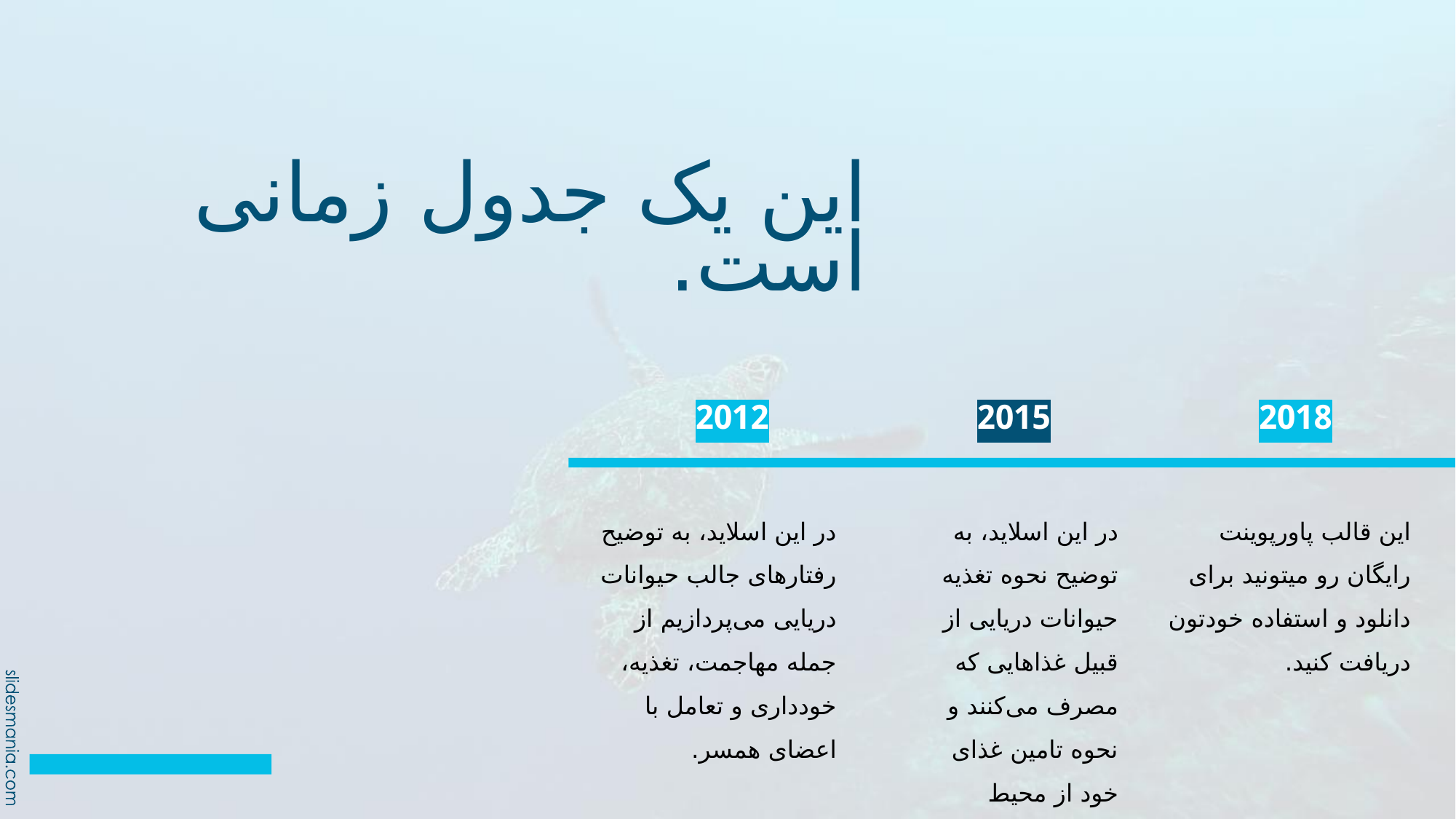

# این یک جدول زمانی است.
2012
2015
2018

در این اسلاید، به توضیح رفتارهای جالب حیوانات دریایی می‌پردازیم از جمله مهاجمت، تغذیه، خودداری و تعامل با اعضای همسر.
در این اسلاید، به توضیح نحوه تغذیه حیوانات دریایی از قبیل غذاهایی که مصرف می‌کنند و نحوه تامین غذای خود از محیط اطراف می‌پردازیم.
این قالب پاورپوینت رایگان رو میتونید برای دانلود و استفاده خودتون دریافت کنید.